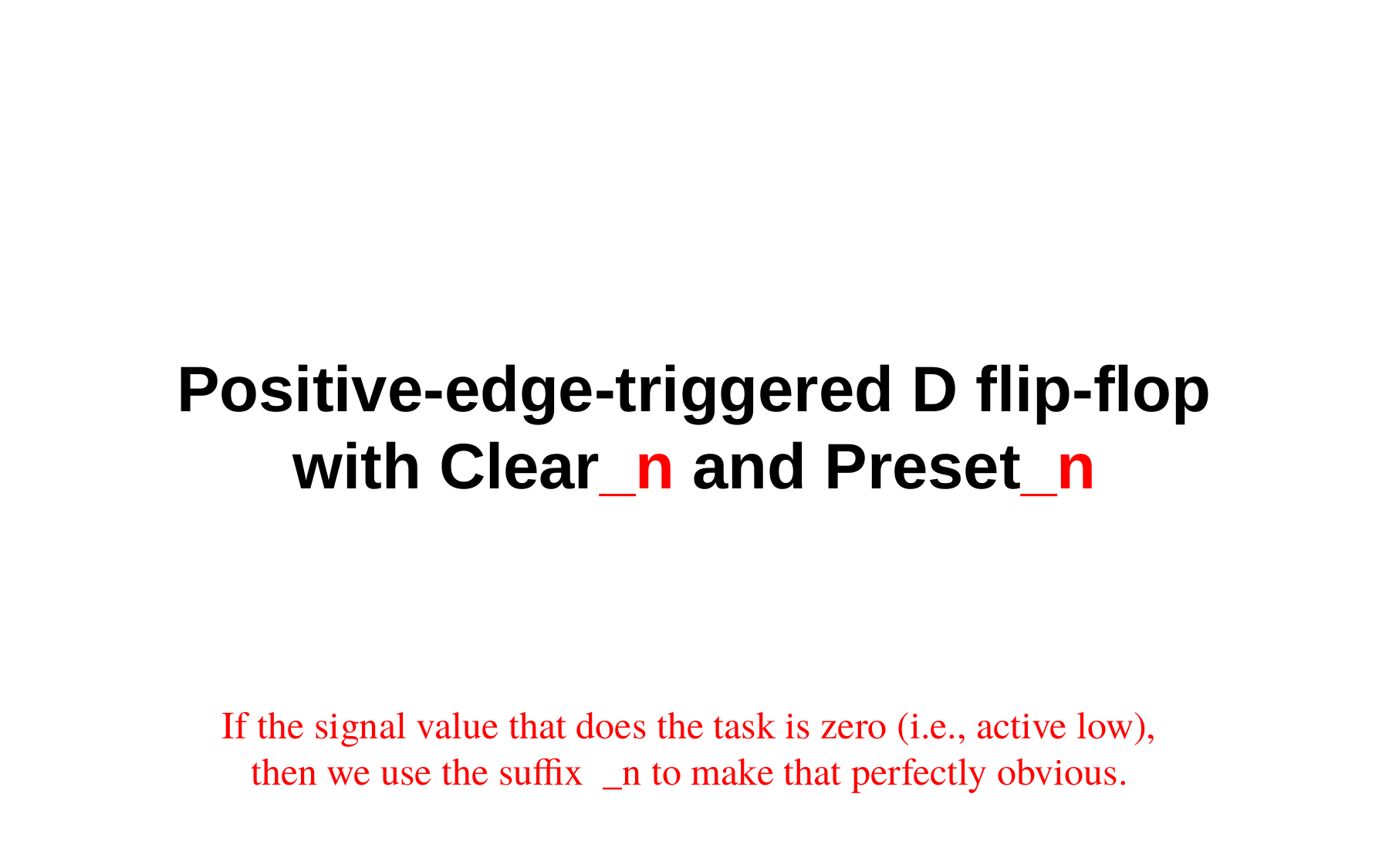

Positive-edge-triggered D flip-flop with Clear_n and Preset_n
If the signal value that does the task is zero (i.e., active low),
then we use the suffix  _n to make that perfectly obvious.